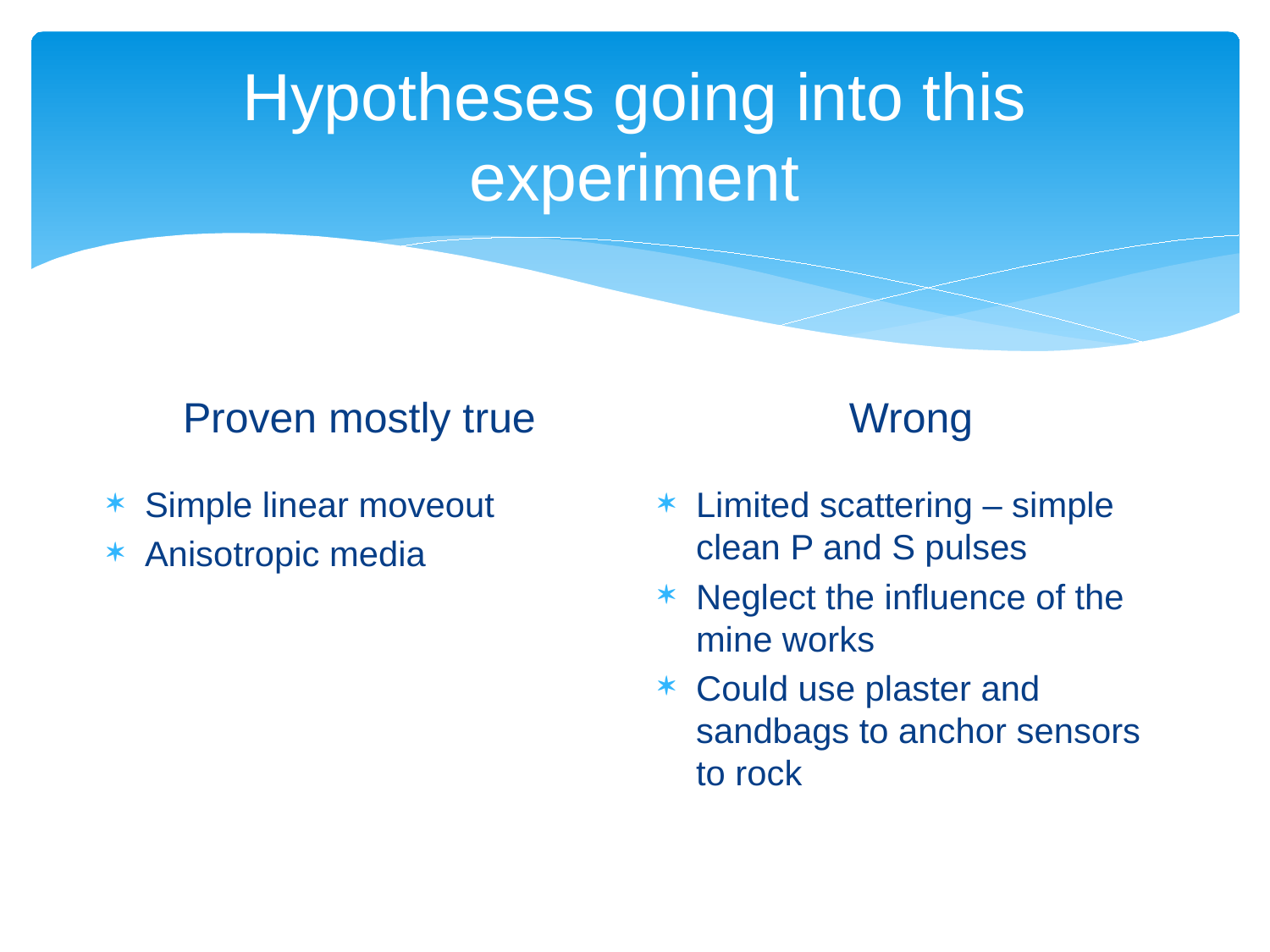

# Hypotheses going into this experiment
Wrong
Proven mostly true
Simple linear moveout
Anisotropic media

Limited scattering – simple clean P and S pulses
Neglect the influence of the mine works
Could use plaster and sandbags to anchor sensors to rock